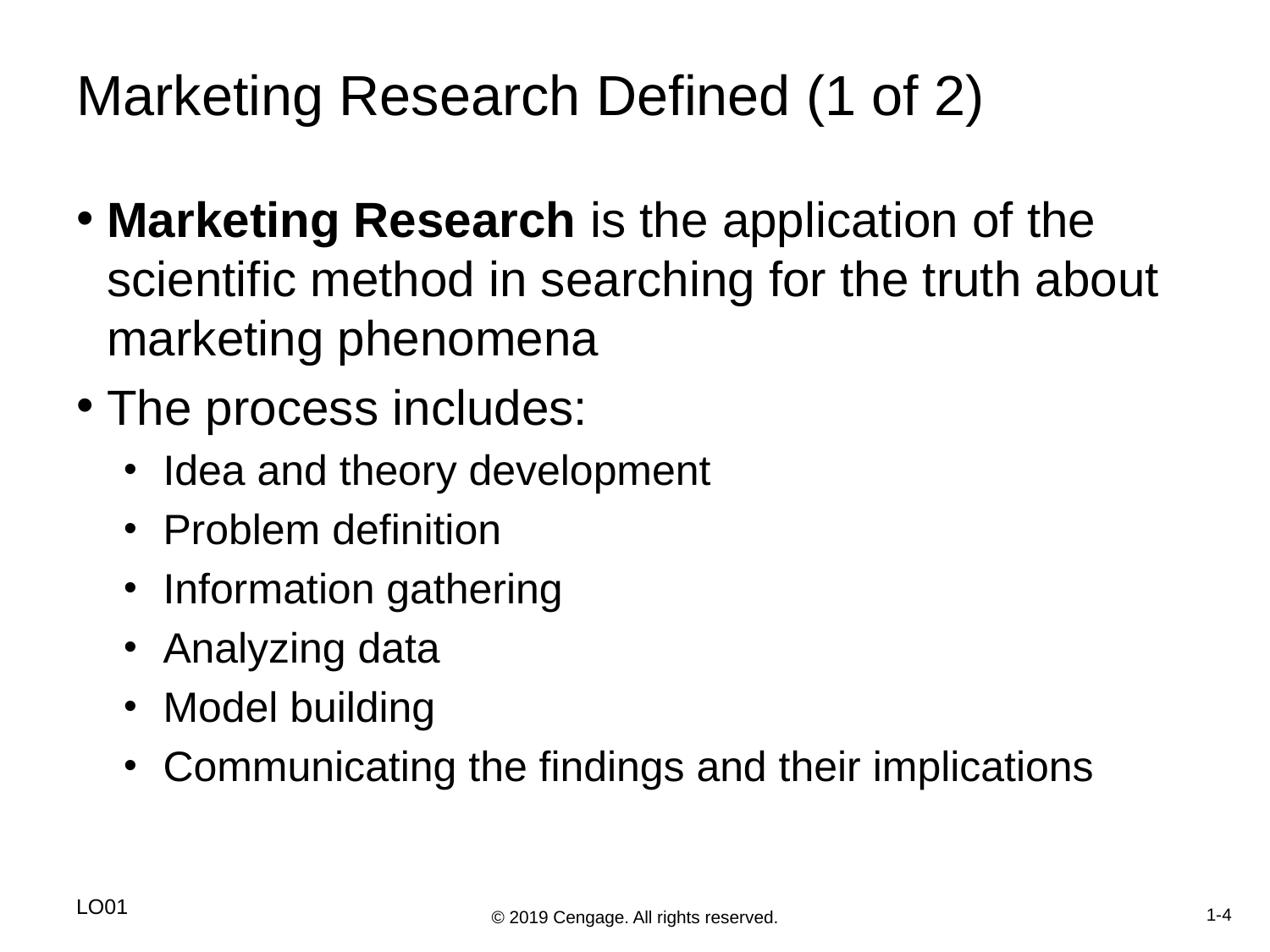

# Marketing Research Defined (1 of 2)
Marketing Research is the application of the scientific method in searching for the truth about marketing phenomena
The process includes:
Idea and theory development
Problem definition
Information gathering
Analyzing data
Model building
Communicating the findings and their implications
LO01